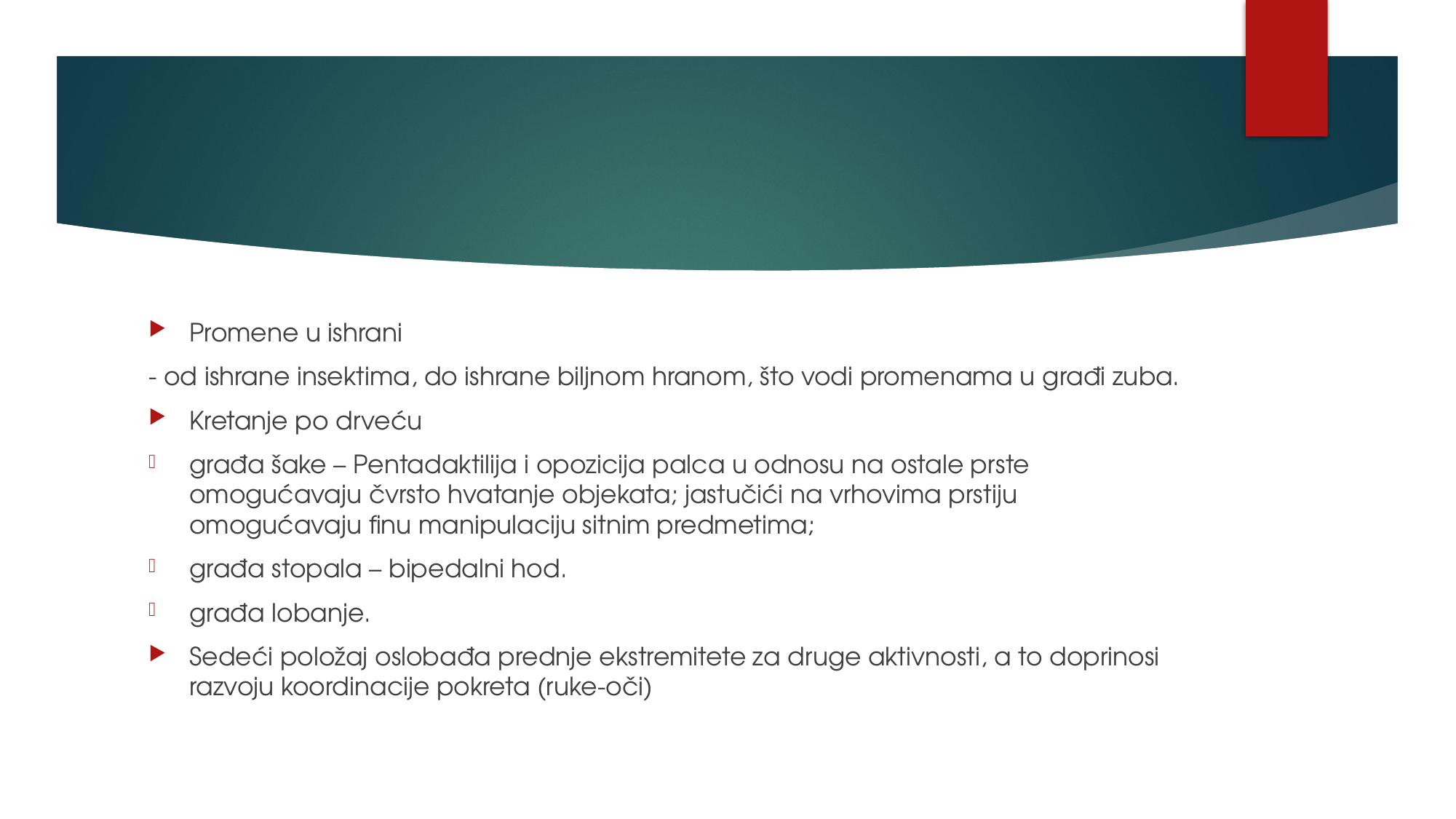

#
Promene u ishrani
- od ishrane insektima, do ishrane biljnom hranom, što vodi promenama u građi zuba.
Kretanje po drveću
građa šake – Pentadaktilija i opozicija palca u odnosu na ostale prste omogućavaju čvrsto hvatanje objekata; jastučići na vrhovima prstiju omogućavaju finu manipulaciju sitnim predmetima;
građa stopala – bipedalni hod.
građa lobanje.
Sedeći položaj oslobađa prednje ekstremitete za druge aktivnosti, a to doprinosi razvoju koordinacije pokreta (ruke-oči)